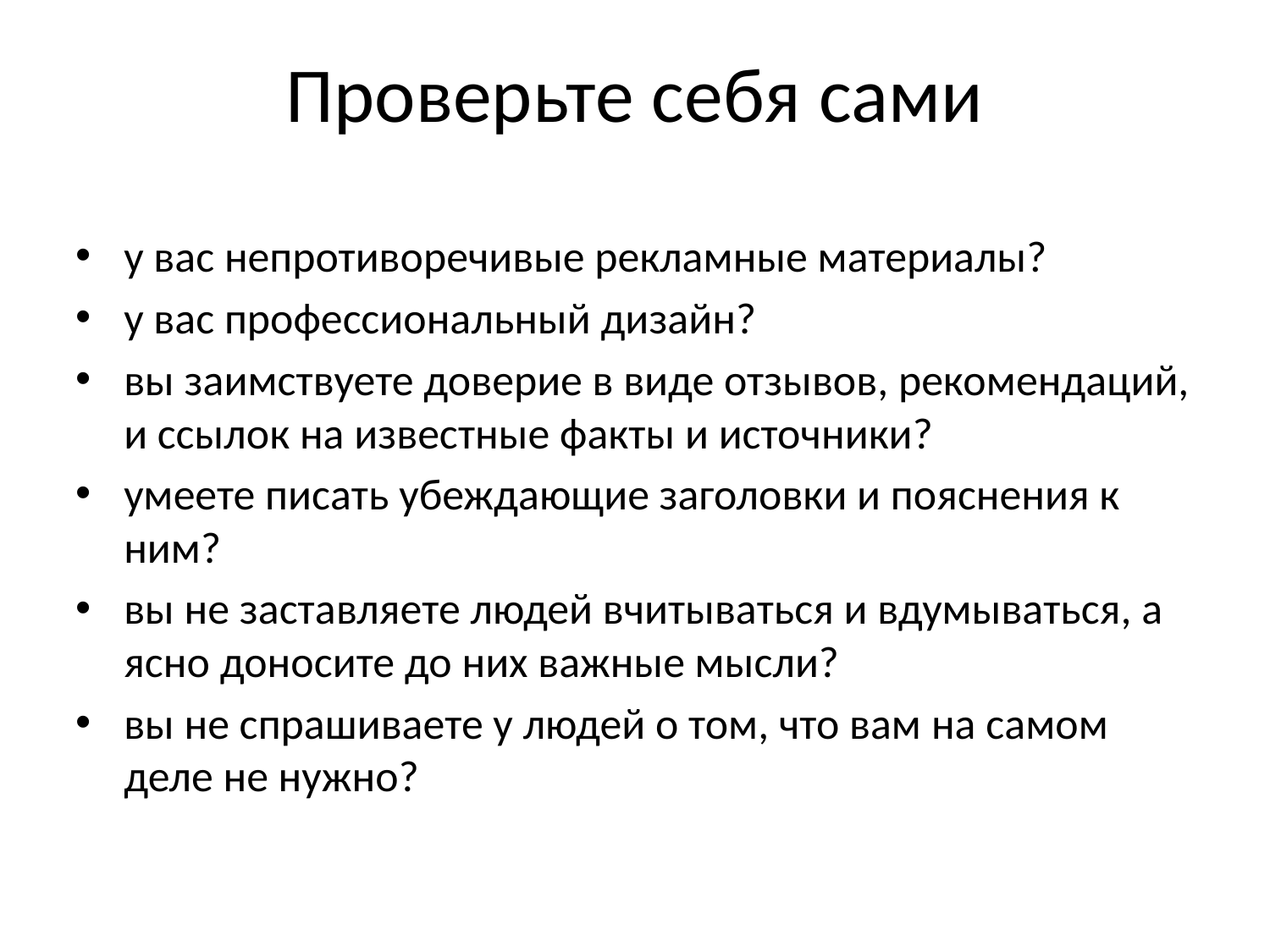

# Проверьте себя сами
у вас непротиворечивые рекламные материалы?
у вас профессиональный дизайн?
вы заимствуете доверие в виде отзывов, рекомендаций, и ссылок на известные факты и источники?
умеете писать убеждающие заголовки и пояснения к ним?
вы не заставляете людей вчитываться и вдумываться, а ясно доносите до них важные мысли?
вы не спрашиваете у людей о том, что вам на самом деле не нужно?